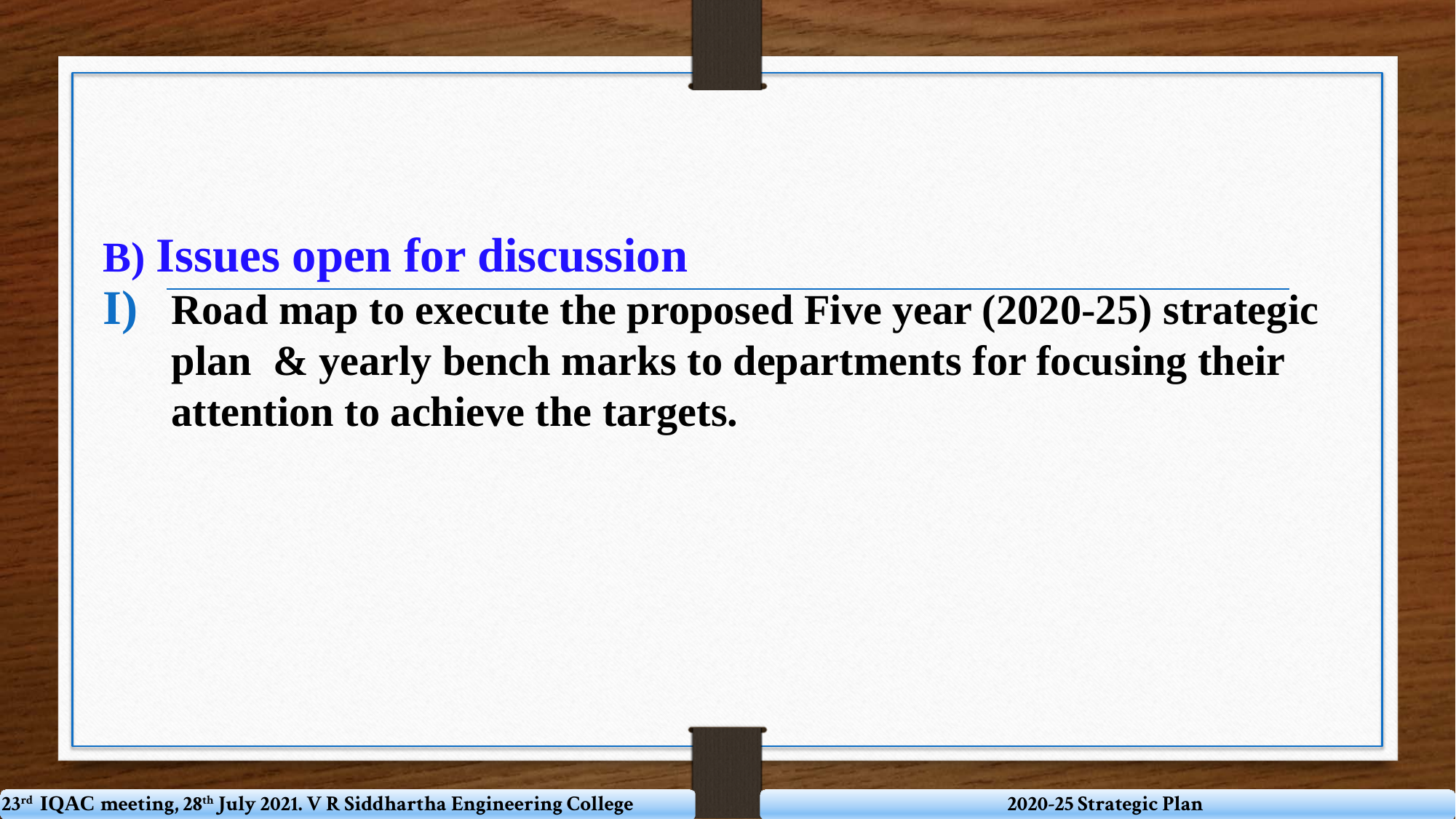

B) Issues open for discussion
Road map to execute the proposed Five year (2020-25) strategic plan  & yearly bench marks to departments for focusing their attention to achieve the targets.
23rd  IQAC meeting, 28th July 2021. V R Siddhartha Engineering College
2020-25 Strategic Plan